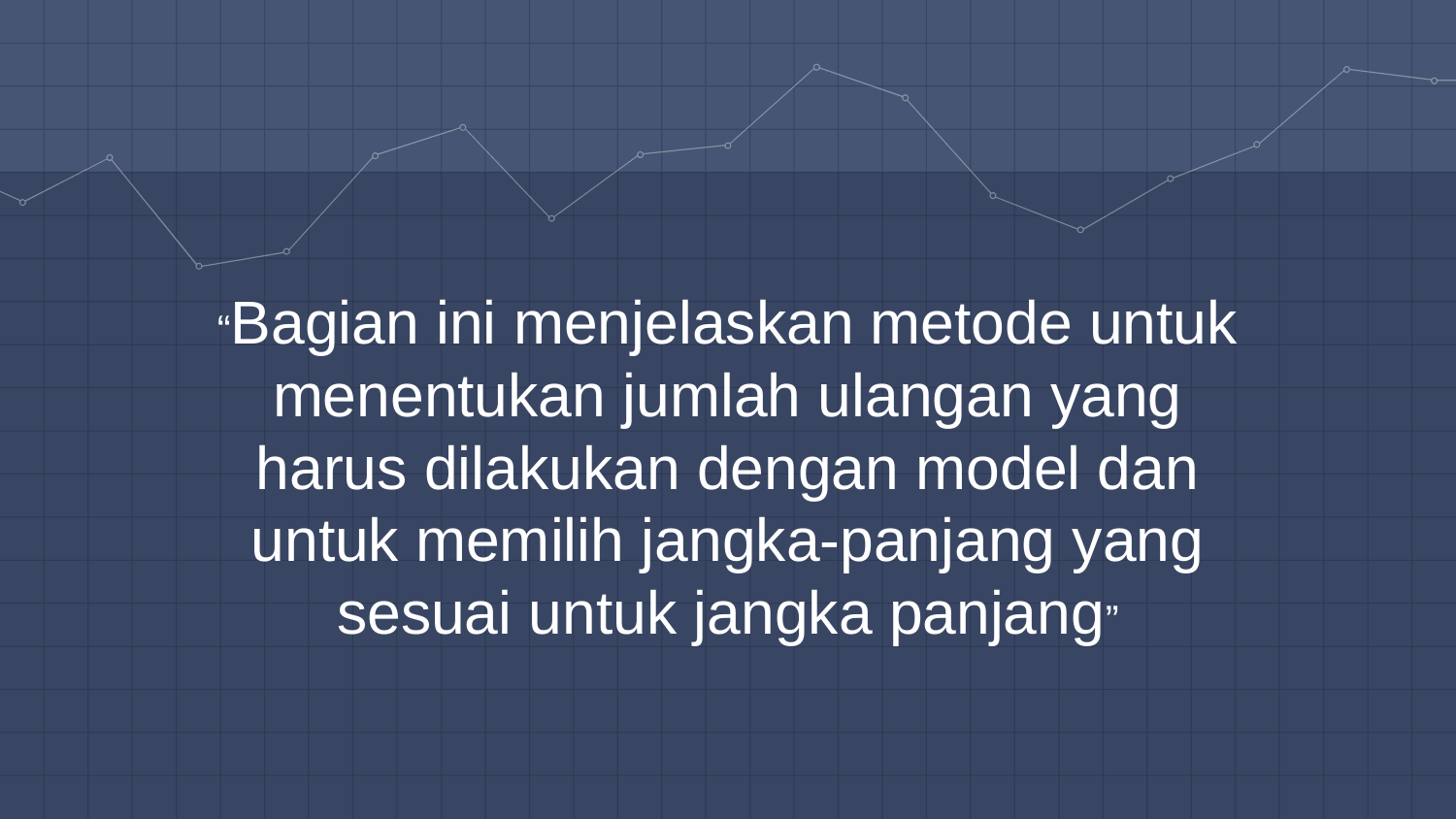

“Bagian ini menjelaskan metode untuk menentukan jumlah ulangan yang harus dilakukan dengan model dan untuk memilih jangka-panjang yang sesuai untuk jangka panjang”